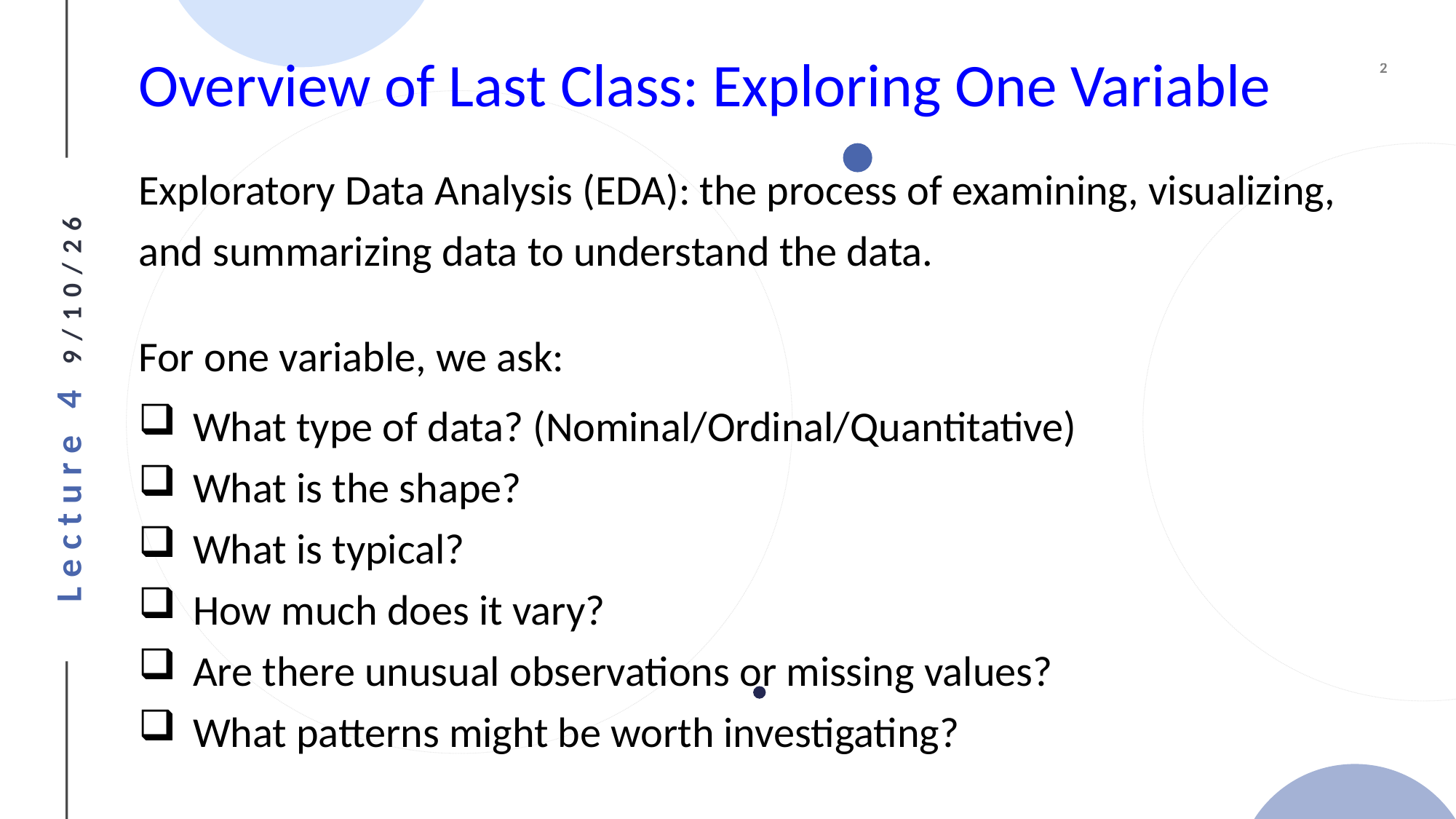

Overview of Last Class: Exploring One Variable
Exploratory Data Analysis (EDA): the process of examining, visualizing, and summarizing data to understand the data.

For one variable, we ask:
What type of data? (Nominal/Ordinal/Quantitative)
What is the shape?
What is typical?
How much does it vary?
Are there unusual observations or missing values?
What patterns might be worth investigating?